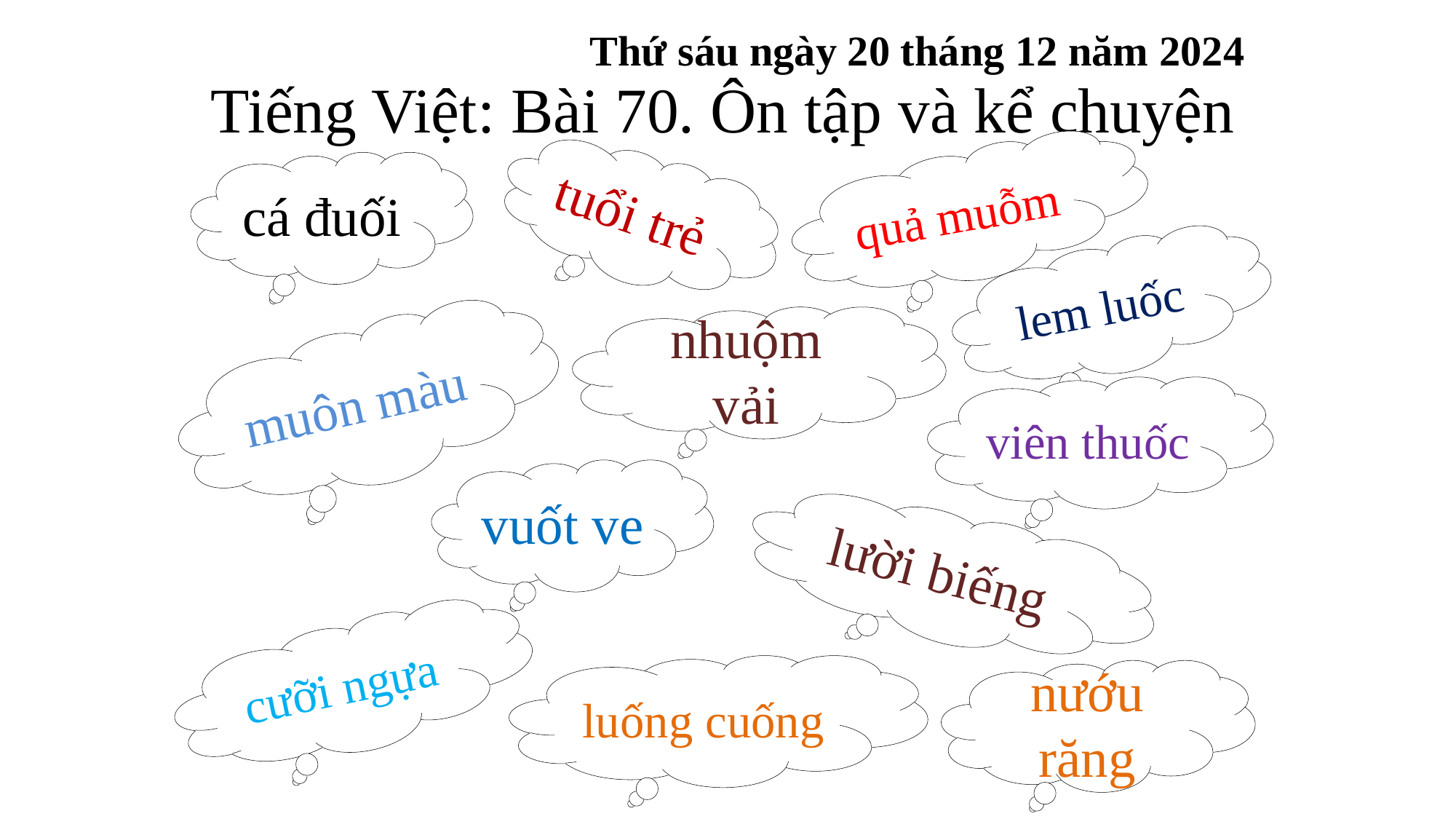

Thứ sáu ngày 20 tháng 12 năm 2024
Tiếng Việt: Bài 70. Ôn tập và kể chuyện
quả muỗm
cá đuối
tuổi trẻ
lem luốc
nhuộm vải
muôn màu
viên thuốc
vuốt ve
lười biếng
cưỡi ngựa
luống cuống
nướu răng